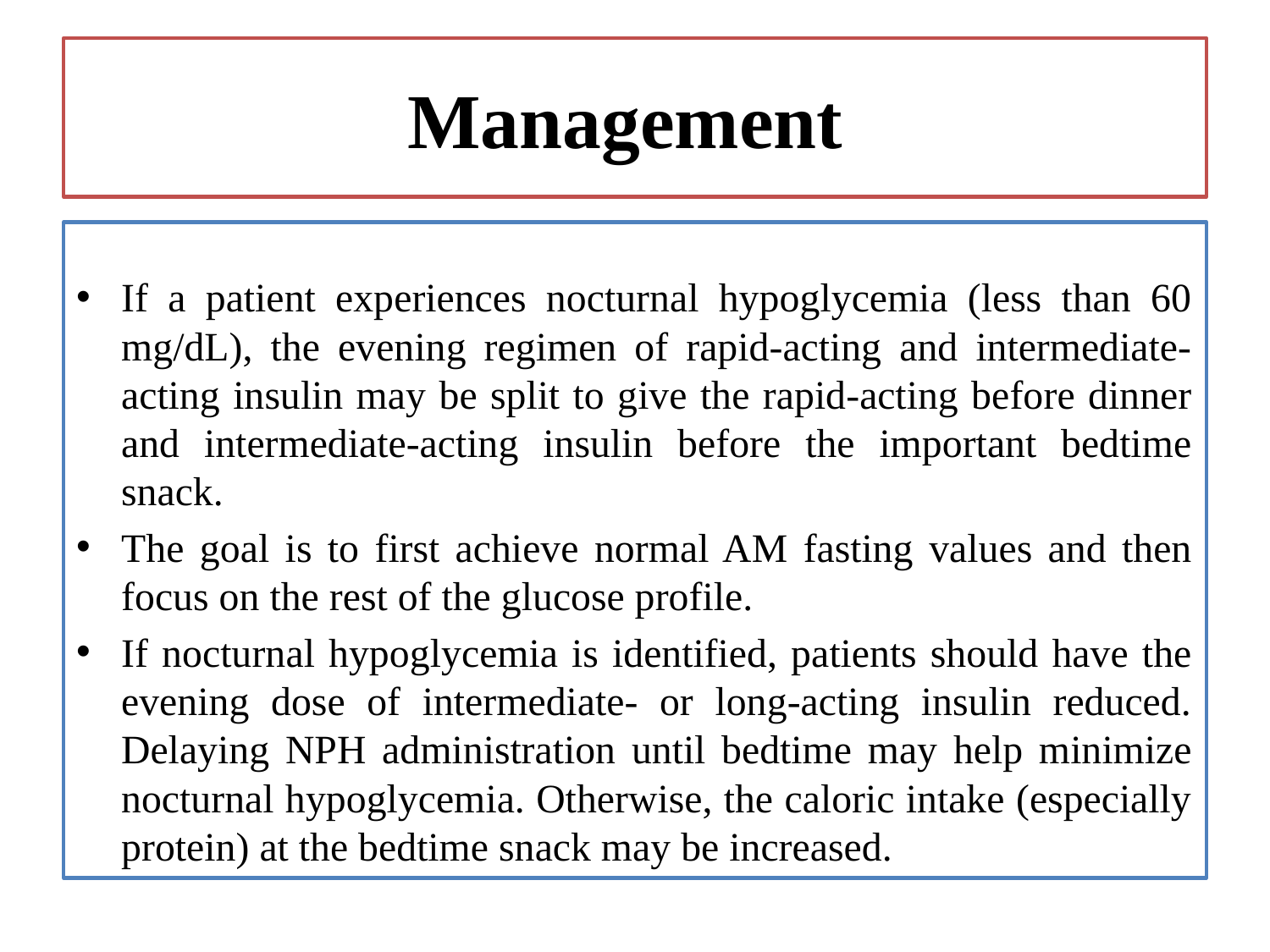

# Management

If a patient experiences nocturnal hypoglycemia (less than 60 mg/dL), the evening regimen of rapid-acting and intermediate-acting insulin may be split to give the rapid-acting before dinner and intermediate-acting insulin before the important bedtime snack.
The goal is to first achieve normal AM fasting values and then focus on the rest of the glucose profile.
If nocturnal hypoglycemia is identified, patients should have the evening dose of intermediate- or long-acting insulin reduced. Delaying NPH administration until bedtime may help minimize nocturnal hypoglycemia. Otherwise, the caloric intake (especially protein) at the bedtime snack may be increased.